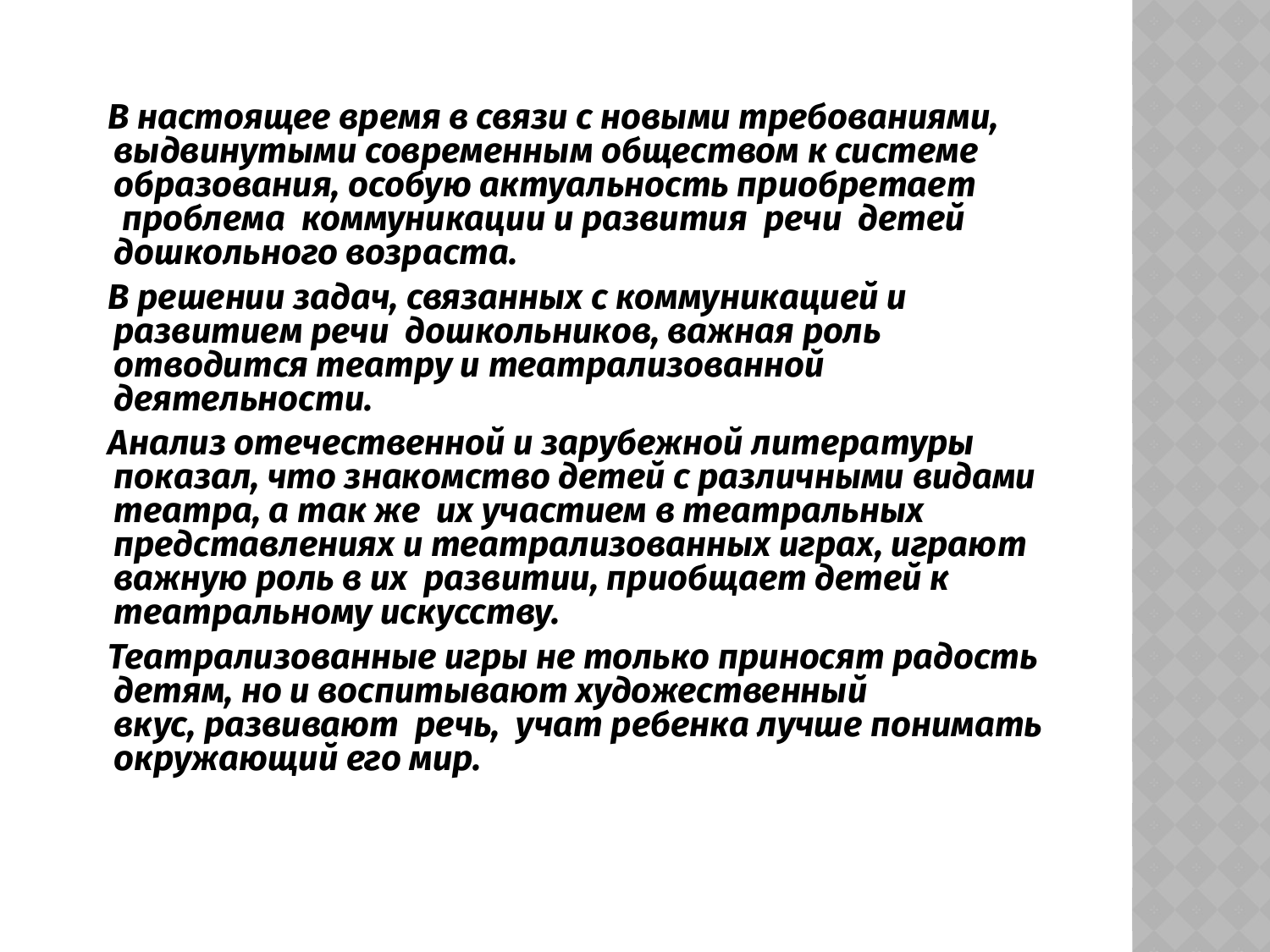

В настоящее время в связи с новыми требованиями, выдвинутыми современным обществом к системе образования, особую актуальность приобретает  проблема  коммуникации и развития  речи  детей дошкольного возраста.
    В решении задач, связанных с коммуникацией и развитием речи  дошкольников, важная роль отводится театру и театрализованной деятельности.
    Анализ отечественной и зарубежной литературы показал, что знакомство детей с различными видами театра, а так же  их участием в театральных представлениях и театрализованных играх, играют важную роль в их  развитии, приобщает детей к театральному искусству.
    Театрализованные игры не только приносят радость детям, но и воспитывают художественный вкус, развивают  речь,  учат ребенка лучше понимать окружающий его мир.